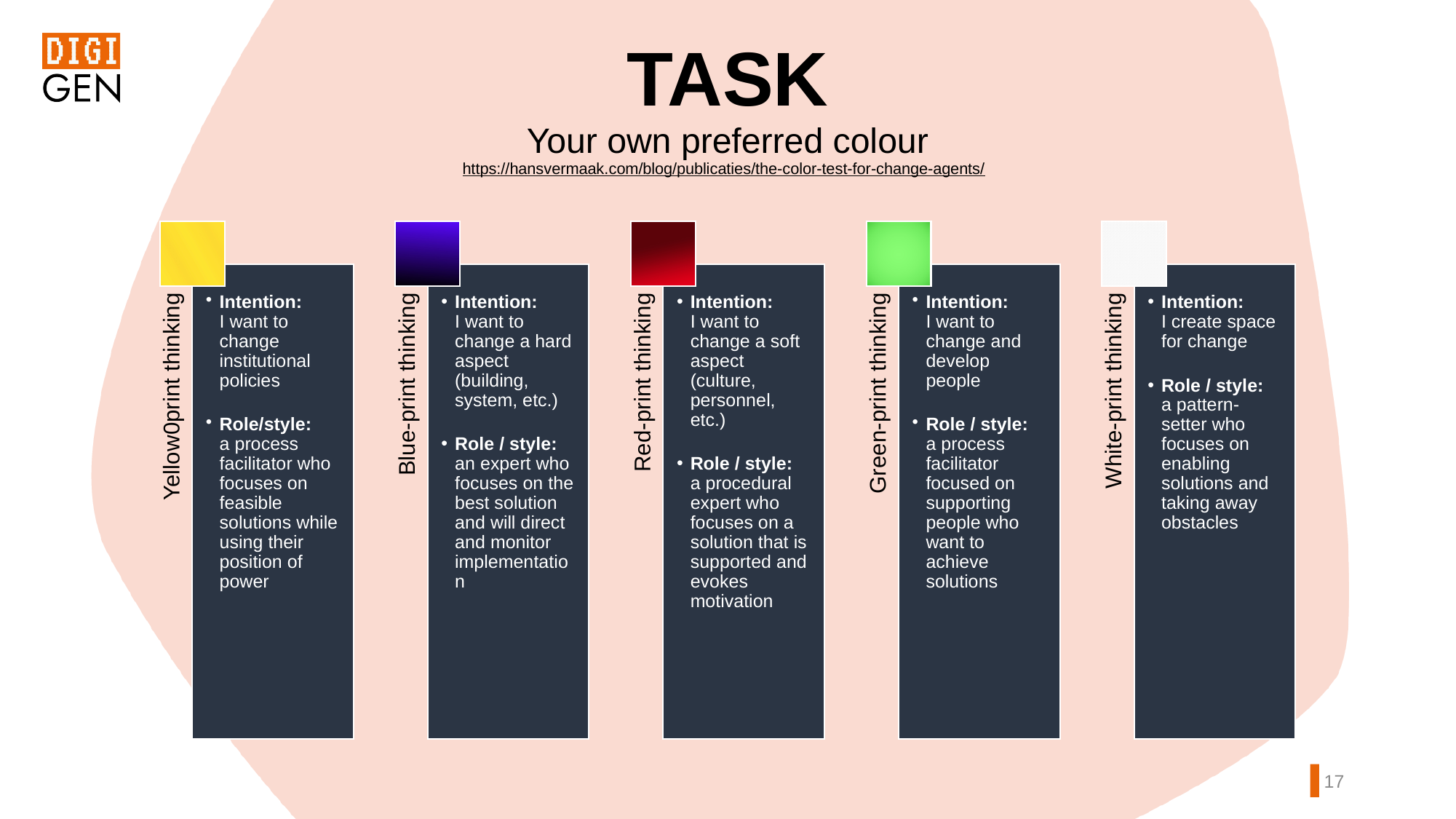

TASK
Your own preferred colour
https://hansvermaak.com/blog/publicaties/the-color-test-for-change-agents/
Yellow0print thinking
Intention:
I want to  change institutional policies
Role/style:
a process facilitator who focuses on feasible solutions while using their position of power
Blue-print thinking
Intention:
I want to change a hard aspect (building, system, etc.)
Role / style:
an expert who focuses on the best solution and will direct and monitor implementation
Red-print thinking
Intention:
I want to change a soft aspect (culture, personnel, etc.)
Role / style:
a procedural expert who focuses on a solution that is supported and evokes motivation
Green-print thinking
Intention:
I want to change and develop people
Role / style:
a process facilitator focused on supporting people who want to achieve solutions
White-print thinking
Intention:
I create space for change
Role / style:
a pattern-setter who focuses on enabling solutions and taking away obstacles
17